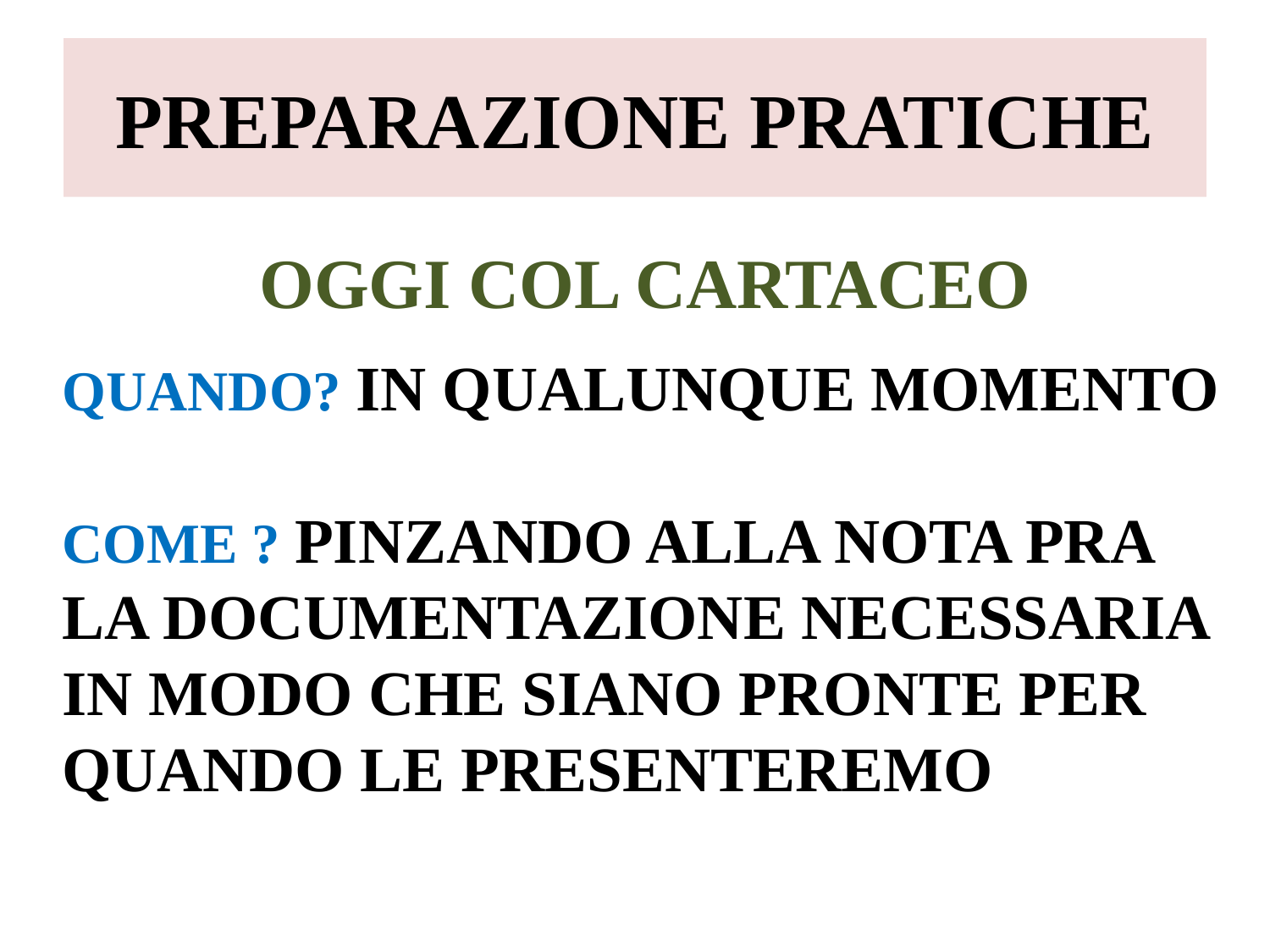

# PREPARAZIONE PRATICHE

OGGI COL CARTACEO

QUANDO? IN QUALUNQUE MOMENTO

COME ? PINZANDO ALLA NOTA PRA LA DOCUMENTAZIONE NECESSARIA IN MODO CHE SIANO PRONTE PER QUANDO LE PRESENTEREMO